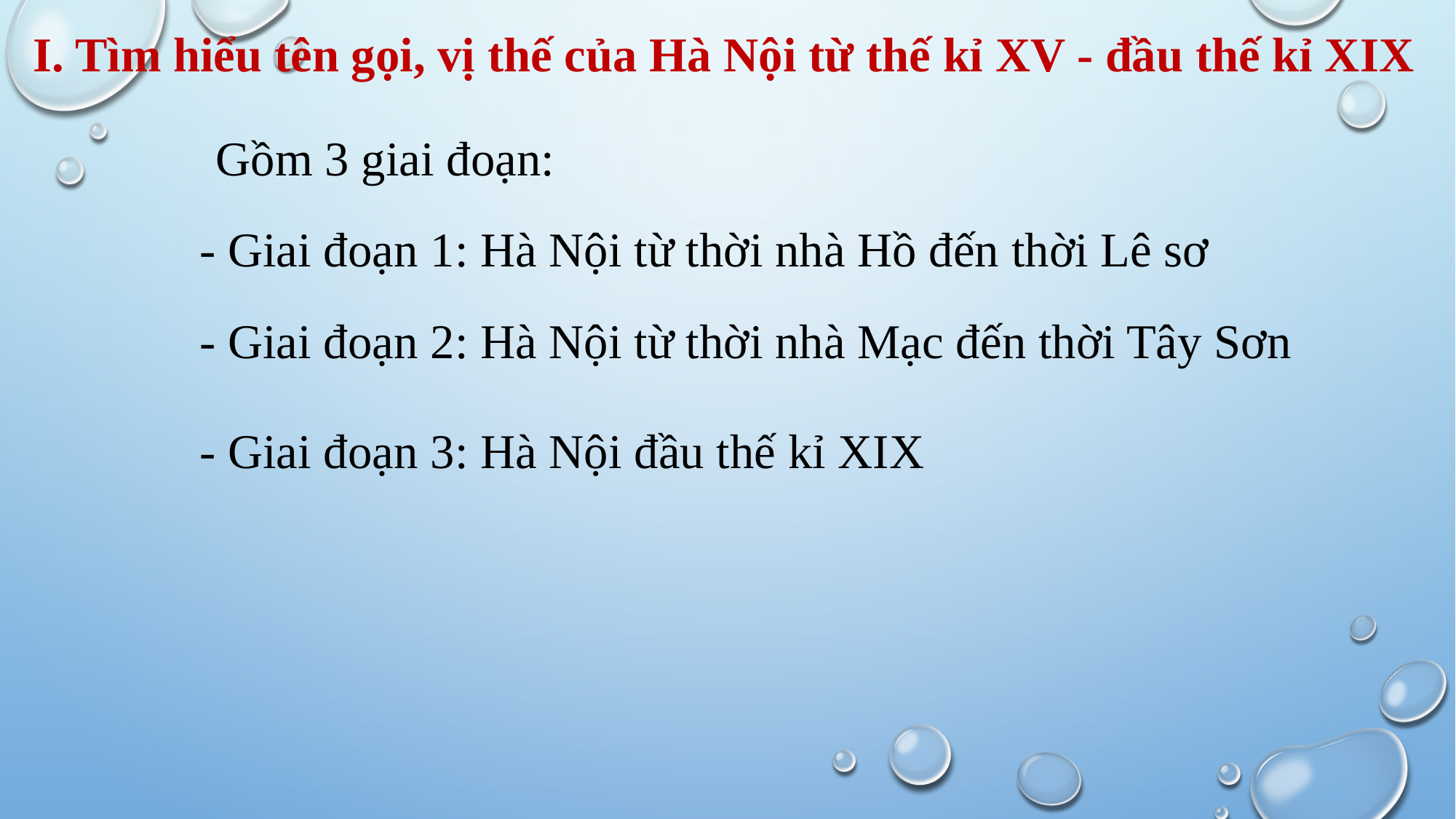

I. Tìm hiểu tên gọi, vị thế của Hà Nội từ thế kỉ XV - đầu thế kỉ XIX
Gồm 3 giai đoạn:
- Giai đoạn 1: Hà Nội từ thời nhà Hồ đến thời Lê sơ
- Giai đoạn 2: Hà Nội từ thời nhà Mạc đến thời Tây Sơn
- Giai đoạn 3: Hà Nội đầu thế kỉ XIX